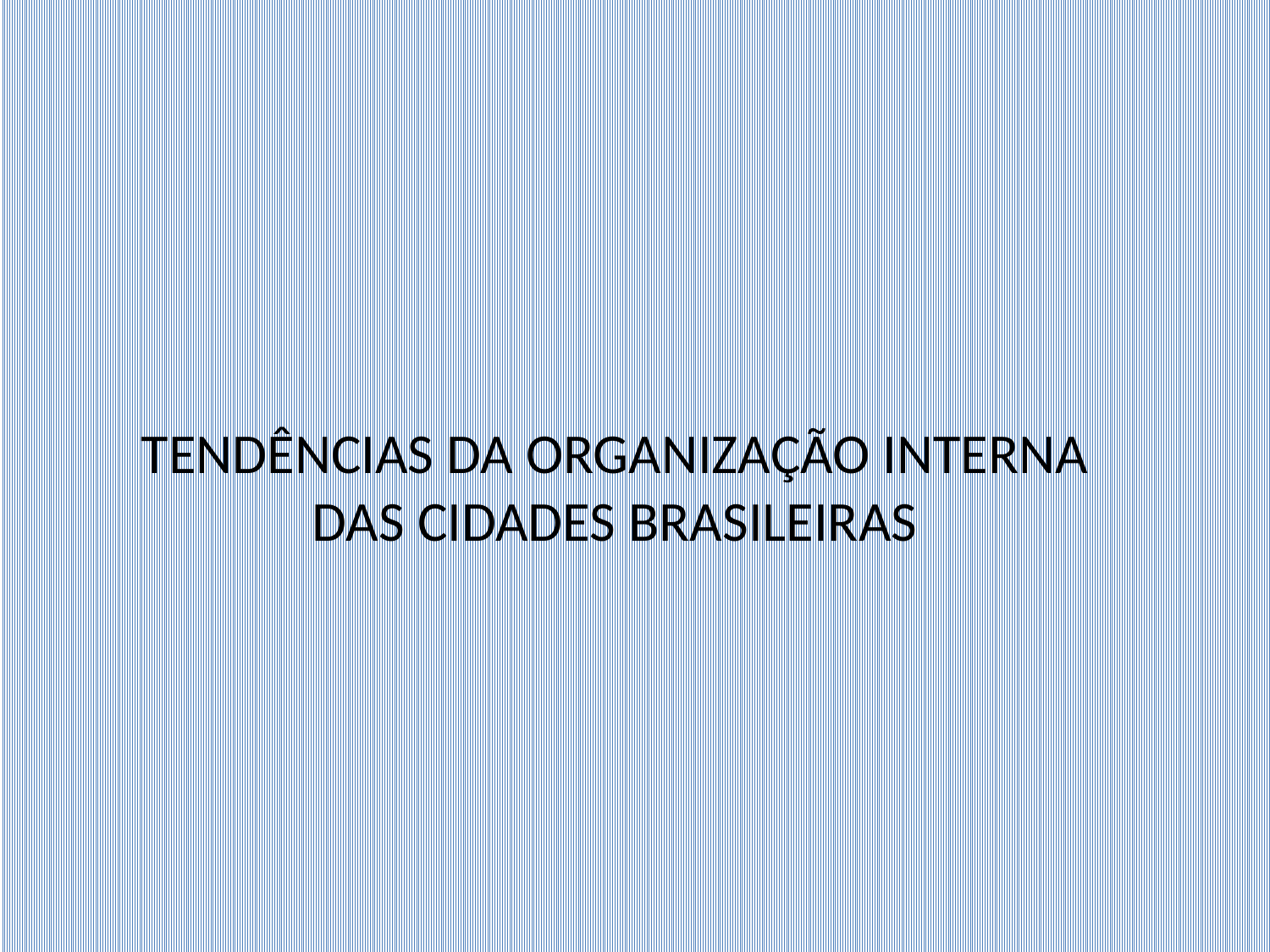

TENDÊNCIAS DA ORGANIZAÇÃO INTERNA DAS CIDADES BRASILEIRAS